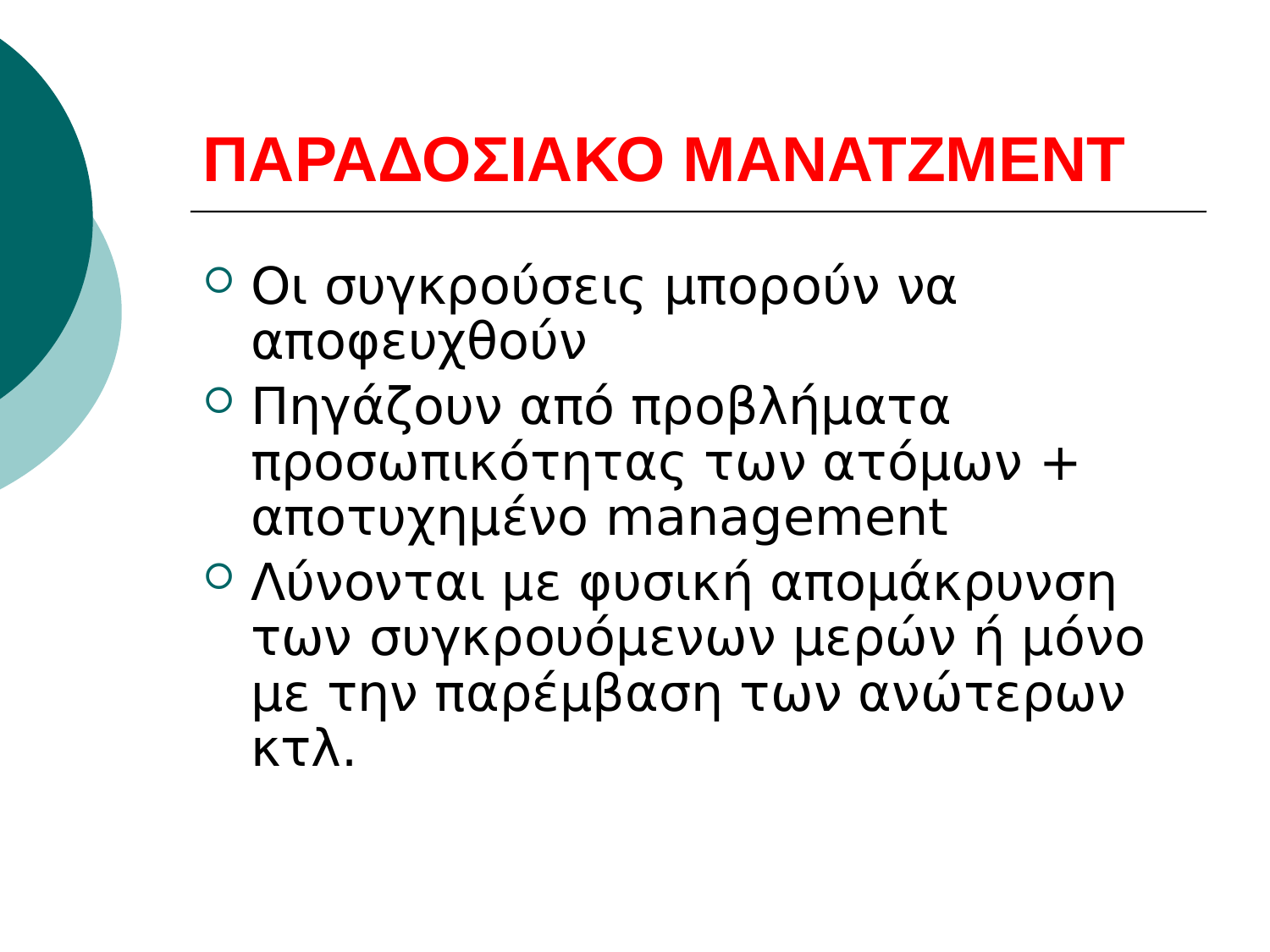

# ΠΑΡΑΔΟΣΙΑΚΟ ΜΑΝΑΤΖΜΕΝΤ
Οι συγκρούσεις μπορούν να αποφευχθούν
Πηγάζουν από προβλήματα προσωπικότητας των ατόμων + αποτυχημένο management
Λύνονται με φυσική απομάκρυνση των συγκρουόμενων μερών ή μόνο με την παρέμβαση των ανώτερων κτλ.